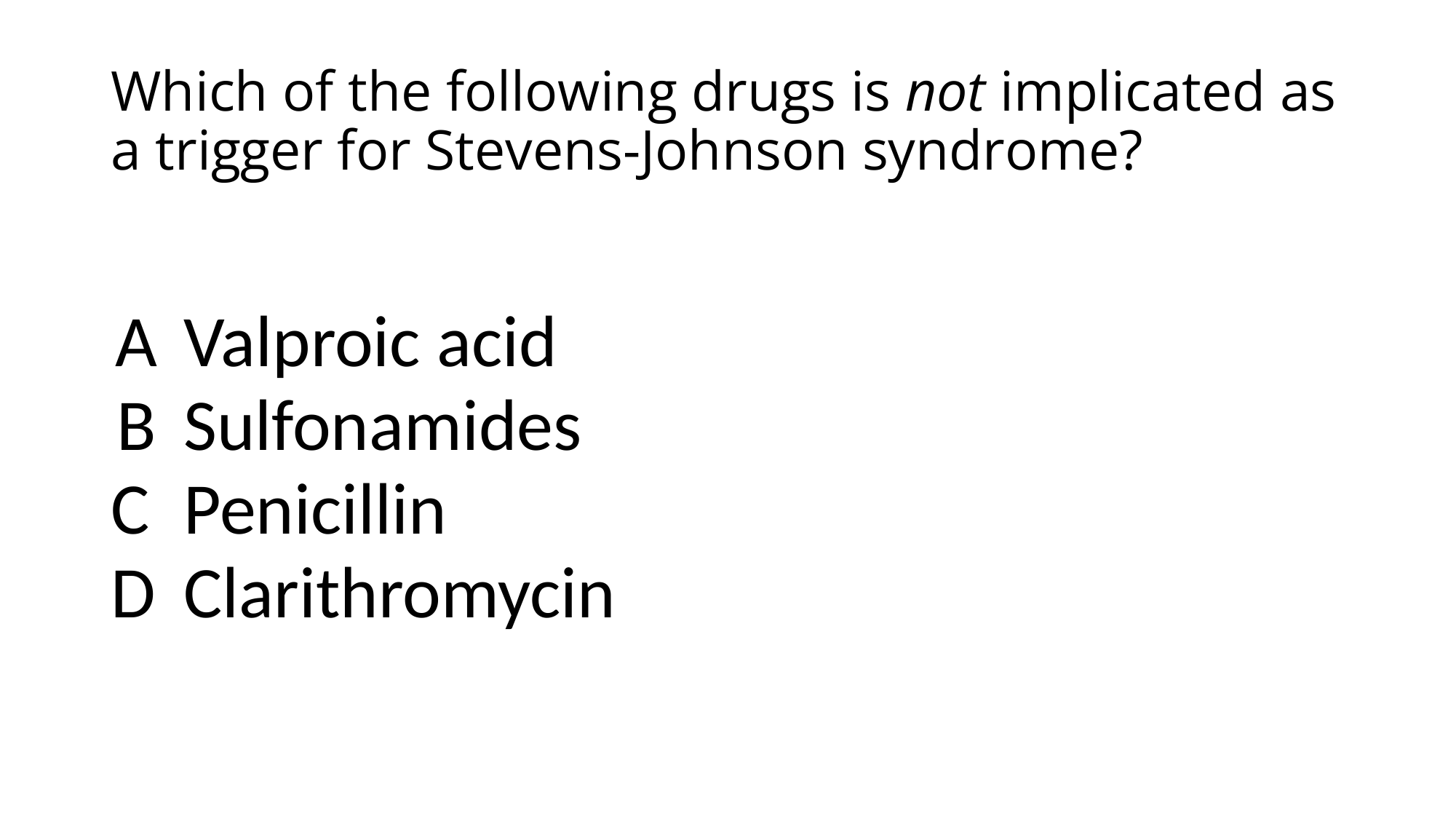

# Which of the following drugs is not implicated as a trigger for Stevens-Johnson syndrome?
| A | Valproic acid |
| --- | --- |
| B | Sulfonamides |
| C | Penicillin |
| D | Clarithromycin |